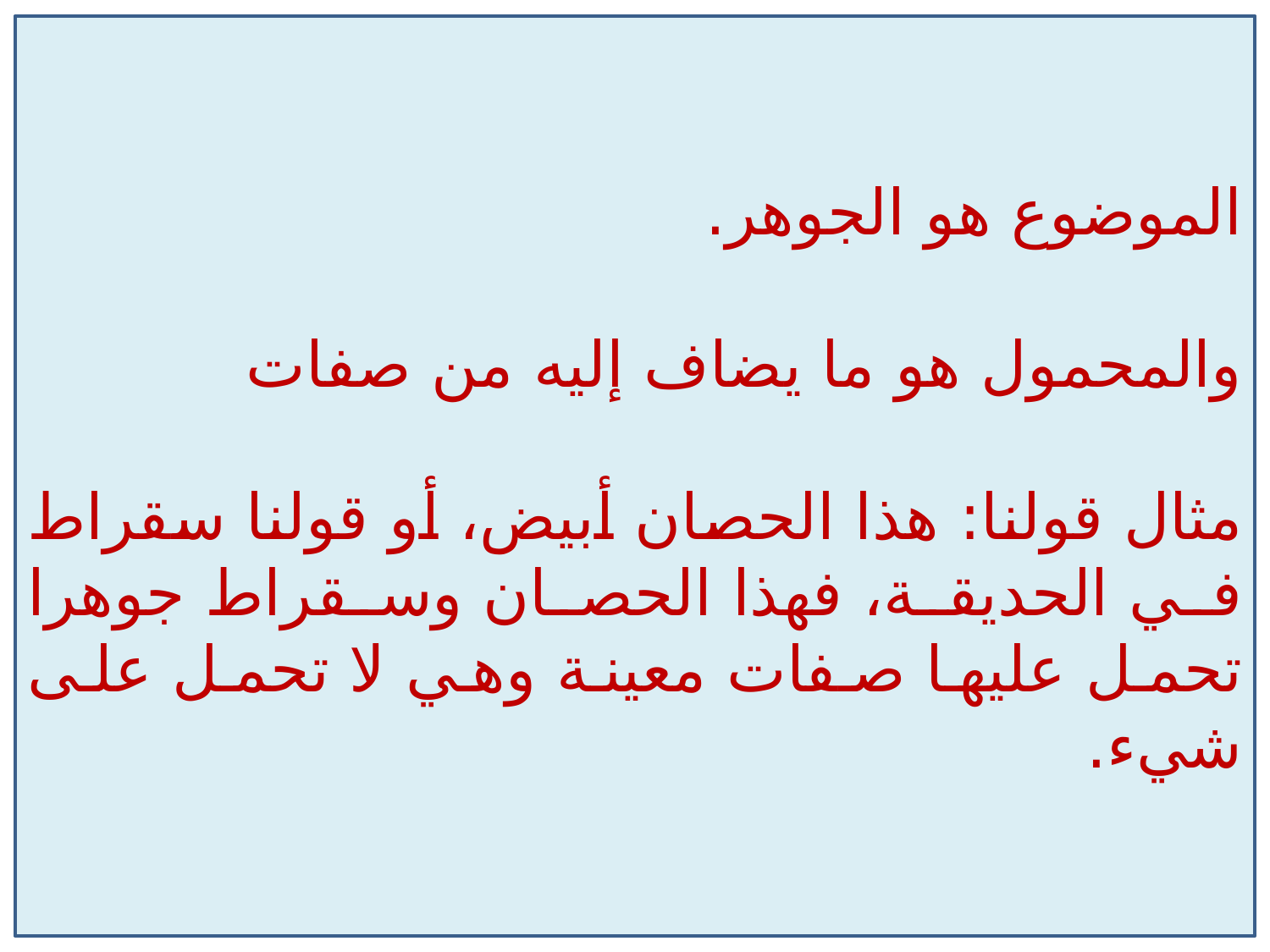

الموضوع هو الجوهر.

والمحمول هو ما يضاف إليه من صفات

مثال قولنا: هذا الحصان أبيض، أو قولنا سقراط في الحديقة، فهذا الحصان وسقراط جوهرا تحمل عليها صفات معينة وهي لا تحمل على شيء.